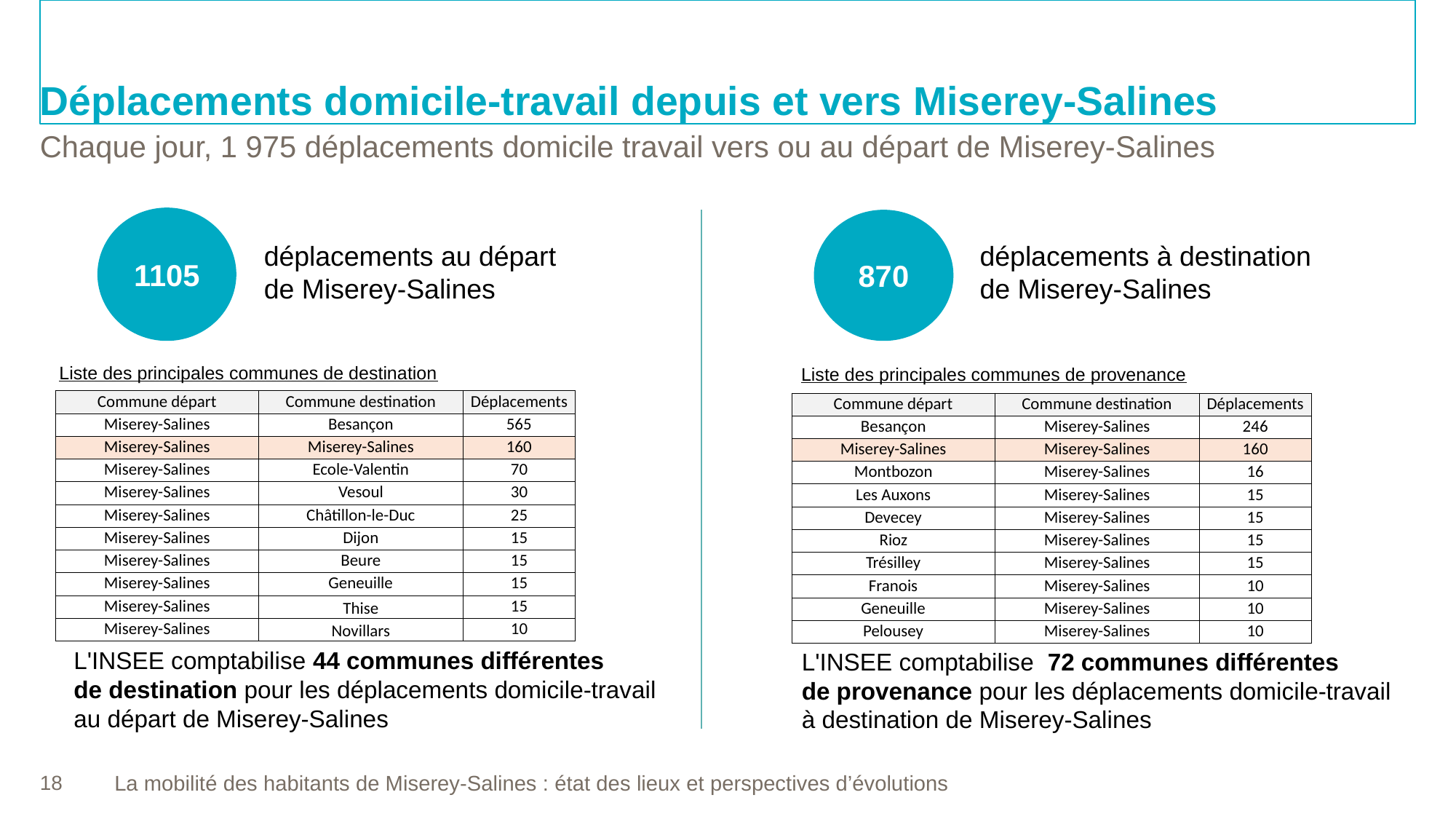

# Déplacements domicile-travail depuis et vers Miserey-Salines
Chaque jour, 1 975 déplacements domicile travail vers ou au départ de Miserey-Salines
1105
870
déplacements au départ
de Miserey-Salines
déplacements à destination
de Miserey-Salines
Liste des principales communes de destination
Liste des principales communes de provenance
| Commune départ | Commune destination | Déplacements |
| --- | --- | --- |
| Miserey-Salines | Besançon | 565 |
| Miserey-Salines | Miserey-Salines | 160 |
| Miserey-Salines | Ecole-Valentin | 70 |
| Miserey-Salines | Vesoul | 30 |
| Miserey-Salines | Châtillon-le-Duc | 25 |
| Miserey-Salines | Dijon | 15 |
| Miserey-Salines | Beure | 15 |
| Miserey-Salines | Geneuille | 15 |
| Miserey-Salines | Thise | 15 |
| Miserey-Salines | Novillars | 10 |
| Commune départ | Commune destination | Déplacements |
| --- | --- | --- |
| Besançon | Miserey-Salines | 246 |
| Miserey-Salines | Miserey-Salines | 160 |
| Montbozon | Miserey-Salines | 16 |
| Les Auxons | Miserey-Salines | 15 |
| Devecey | Miserey-Salines | 15 |
| Rioz | Miserey-Salines | 15 |
| Trésilley | Miserey-Salines | 15 |
| Franois | Miserey-Salines | 10 |
| Geneuille | Miserey-Salines | 10 |
| Pelousey | Miserey-Salines | 10 |
L'INSEE comptabilise 44 communes différentes
de destination pour les déplacements domicile-travail
au départ de Miserey-Salines
L'INSEE comptabilise  72 communes différentes
de provenance pour les déplacements domicile-travail
à destination de Miserey-Salines
18
La mobilité des habitants de Miserey-Salines : état des lieux et perspectives d’évolutions